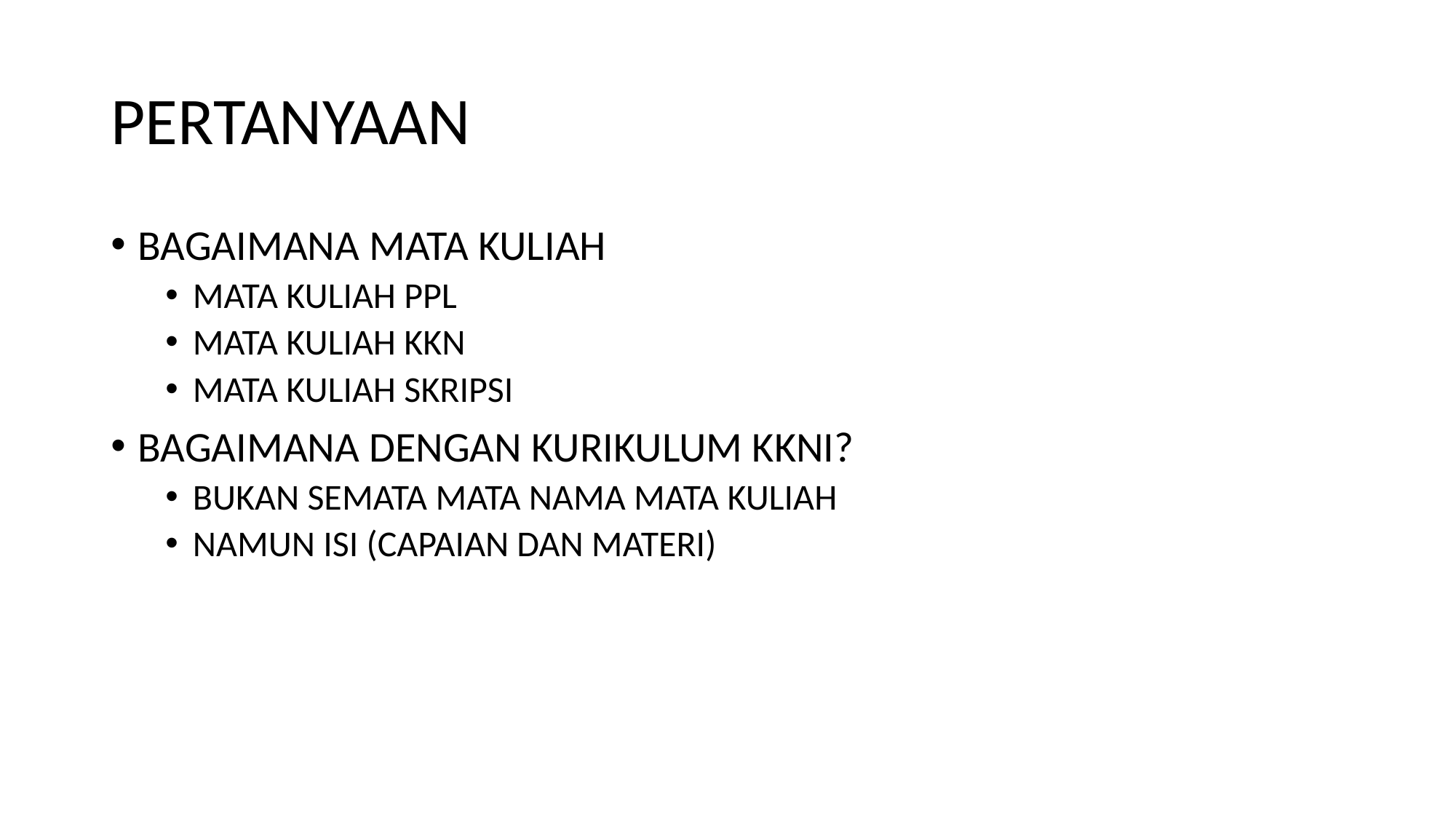

# PERTANYAAN
BAGAIMANA MATA KULIAH
MATA KULIAH PPL
MATA KULIAH KKN
MATA KULIAH SKRIPSI
BAGAIMANA DENGAN KURIKULUM KKNI?
BUKAN SEMATA MATA NAMA MATA KULIAH
NAMUN ISI (CAPAIAN DAN MATERI)